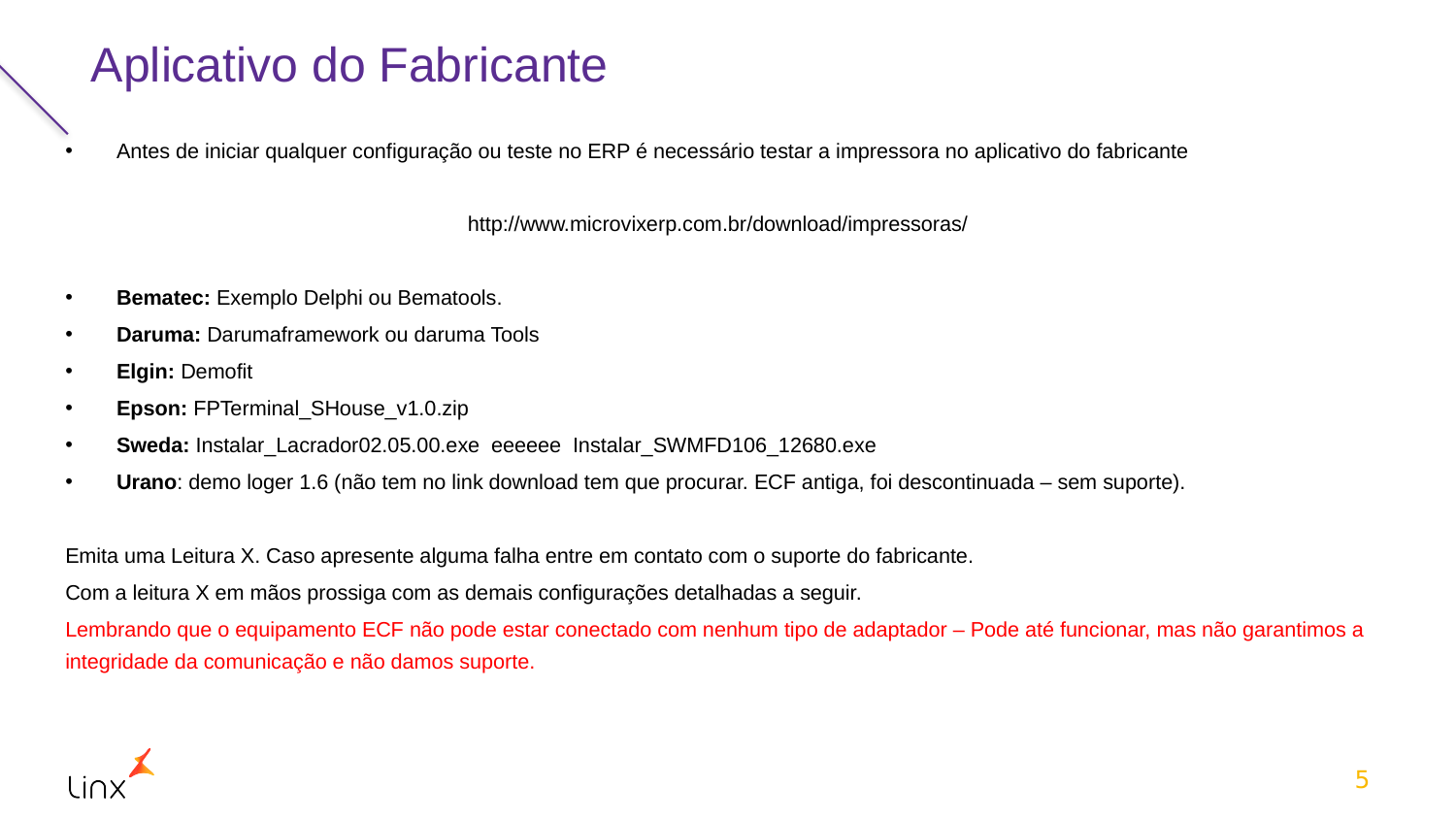

# Aplicativo do Fabricante
Antes de iniciar qualquer configuração ou teste no ERP é necessário testar a impressora no aplicativo do fabricante

http://www.microvixerp.com.br/download/impressoras/

Bematec: Exemplo Delphi ou Bematools.
Daruma: Darumaframework ou daruma Tools
Elgin: Demofit
Epson: FPTerminal_SHouse_v1.0.zip
Sweda: Instalar_Lacrador02.05.00.exe  eeeeee  Instalar_SWMFD106_12680.exe
Urano: demo loger 1.6 (não tem no link download tem que procurar. ECF antiga, foi descontinuada – sem suporte).

Emita uma Leitura X. Caso apresente alguma falha entre em contato com o suporte do fabricante.
Com a leitura X em mãos prossiga com as demais configurações detalhadas a seguir.
Lembrando que o equipamento ECF não pode estar conectado com nenhum tipo de adaptador – Pode até funcionar, mas não garantimos a integridade da comunicação e não damos suporte.
5